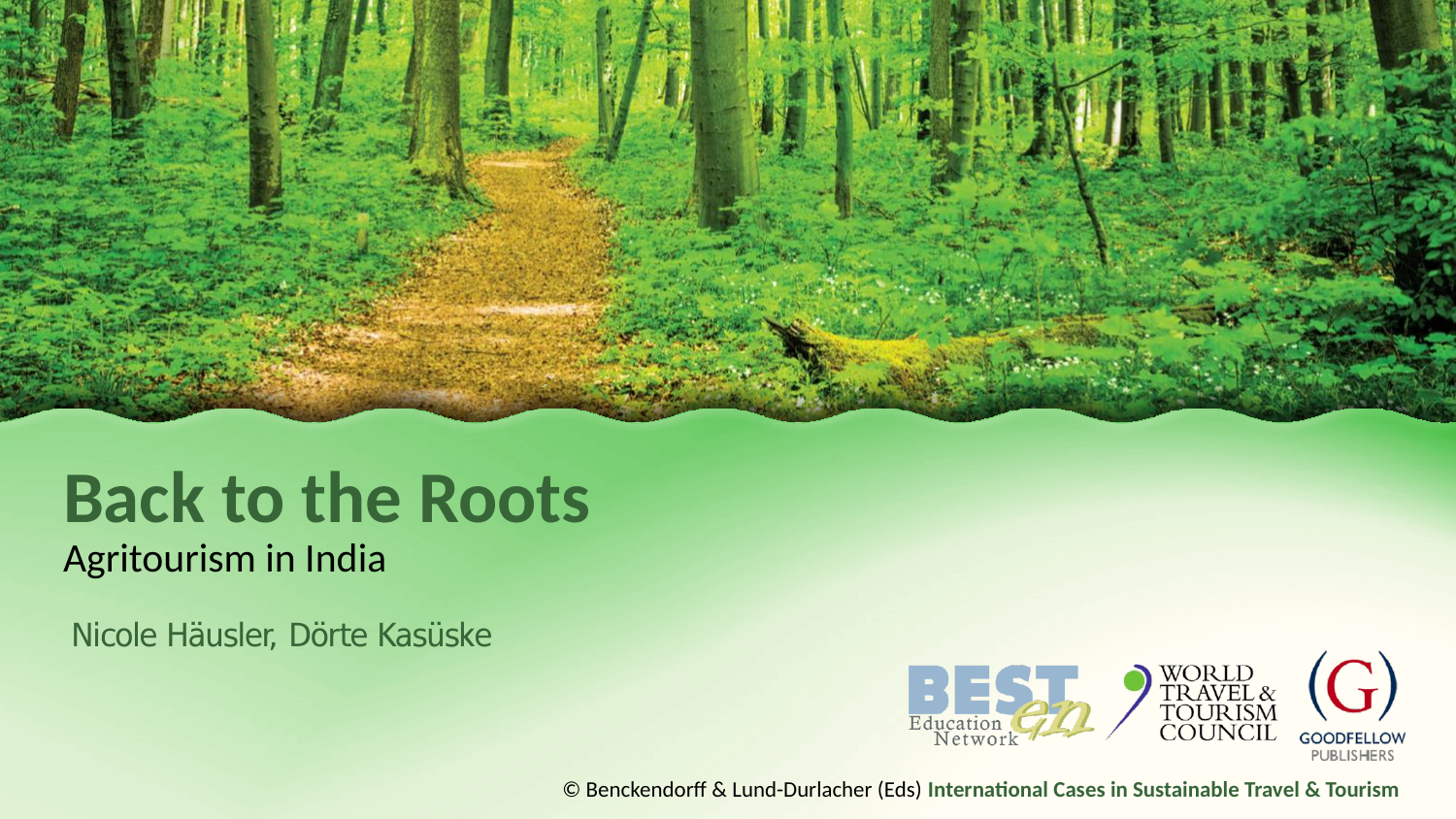

# Back to the Roots
Agritourism in India
Nicole Häusler, Dörte Kasüske